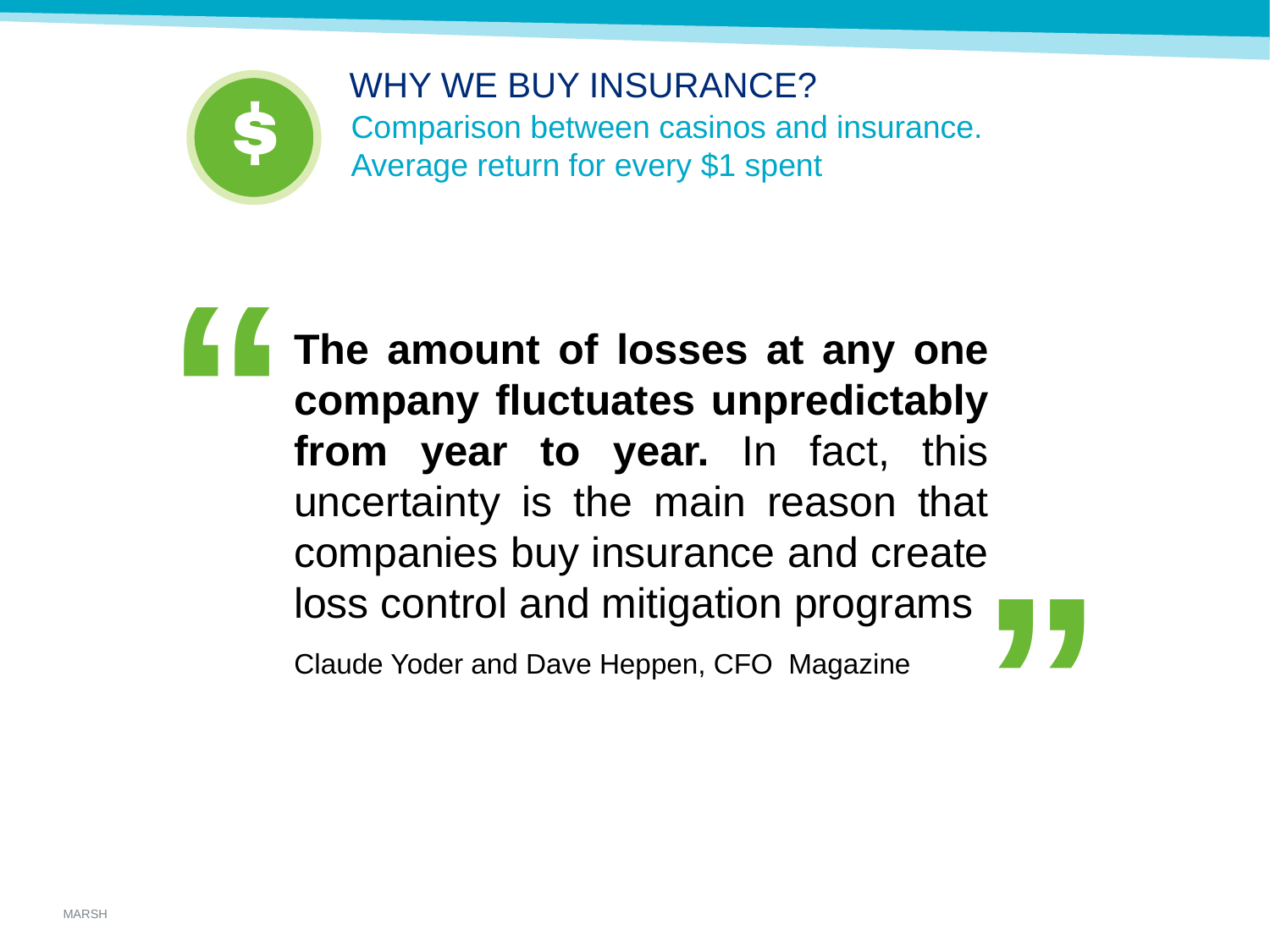

WHY WE BUY INSURANCE?

$
Comparison between casinos and insurance.
Average return for every $1 spent
“
The amount of losses at any one company fluctuates unpredictably from year to year. In fact, this uncertainty is the main reason that companies buy insurance and create loss control and mitigation programs
”
Claude Yoder and Dave Heppen, CFO  Magazine